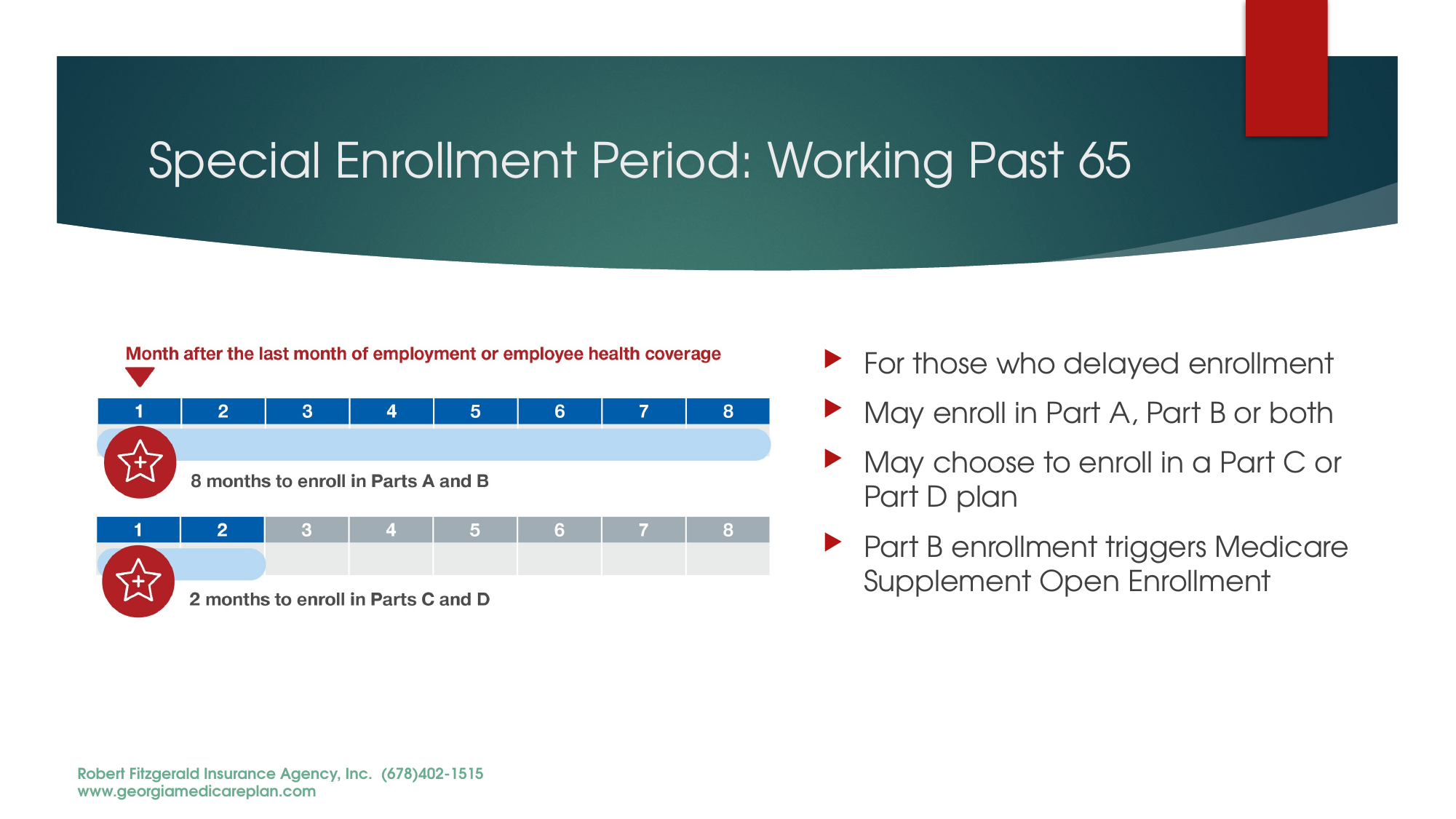

# Special Enrollment Period: Working Past 65
For those who delayed enrollment
May enroll in Part A, Part B or both
May choose to enroll in a Part C or
Part D plan
Part B enrollment triggers Medicare  Supplement Open Enrollment

Robert Fitzgerald Insurance Agency, Inc.  (678)402-1515  www.georgiamedicareplan.com